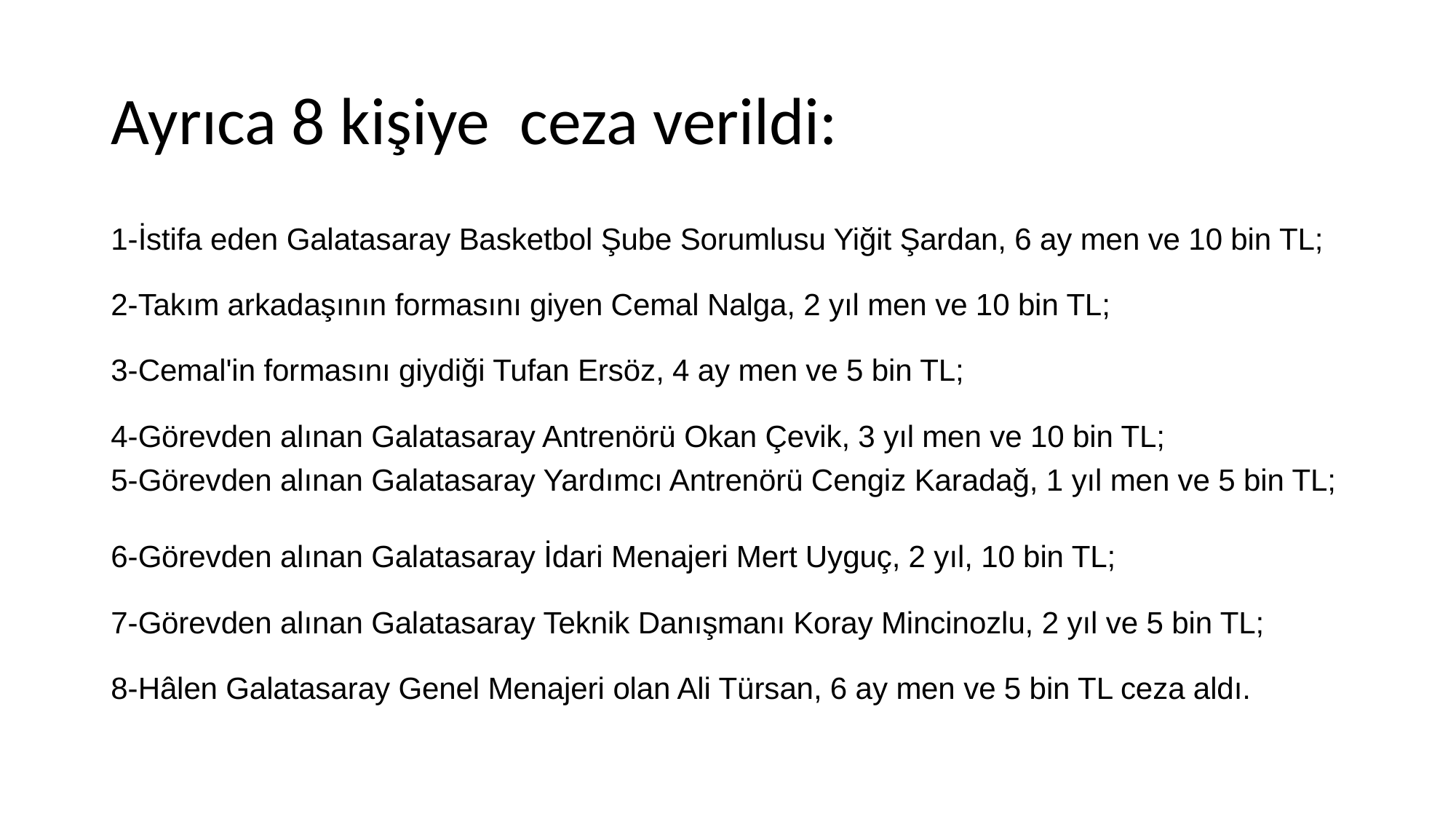

# Ayrıca 8 kişiye  ceza verildi:
1-İstifa eden Galatasaray Basketbol Şube Sorumlusu Yiğit Şardan, 6 ay men ve 10 bin TL; 
2-Takım arkadaşının formasını giyen Cemal Nalga, 2 yıl men ve 10 bin TL; 
3-Cemal'in formasını giydiği Tufan Ersöz, 4 ay men ve 5 bin TL; 
4-Görevden alınan Galatasaray Antrenörü Okan Çevik, 3 yıl men ve 10 bin TL;
5-Görevden alınan Galatasaray Yardımcı Antrenörü Cengiz Karadağ, 1 yıl men ve 5 bin TL;
6-Görevden alınan Galatasaray İdari Menajeri Mert Uyguç, 2 yıl, 10 bin TL; 
7-Görevden alınan Galatasaray Teknik Danışmanı Koray Mincinozlu, 2 yıl ve 5 bin TL; 
8-Hâlen Galatasaray Genel Menajeri olan Ali Türsan, 6 ay men ve 5 bin TL ceza aldı.